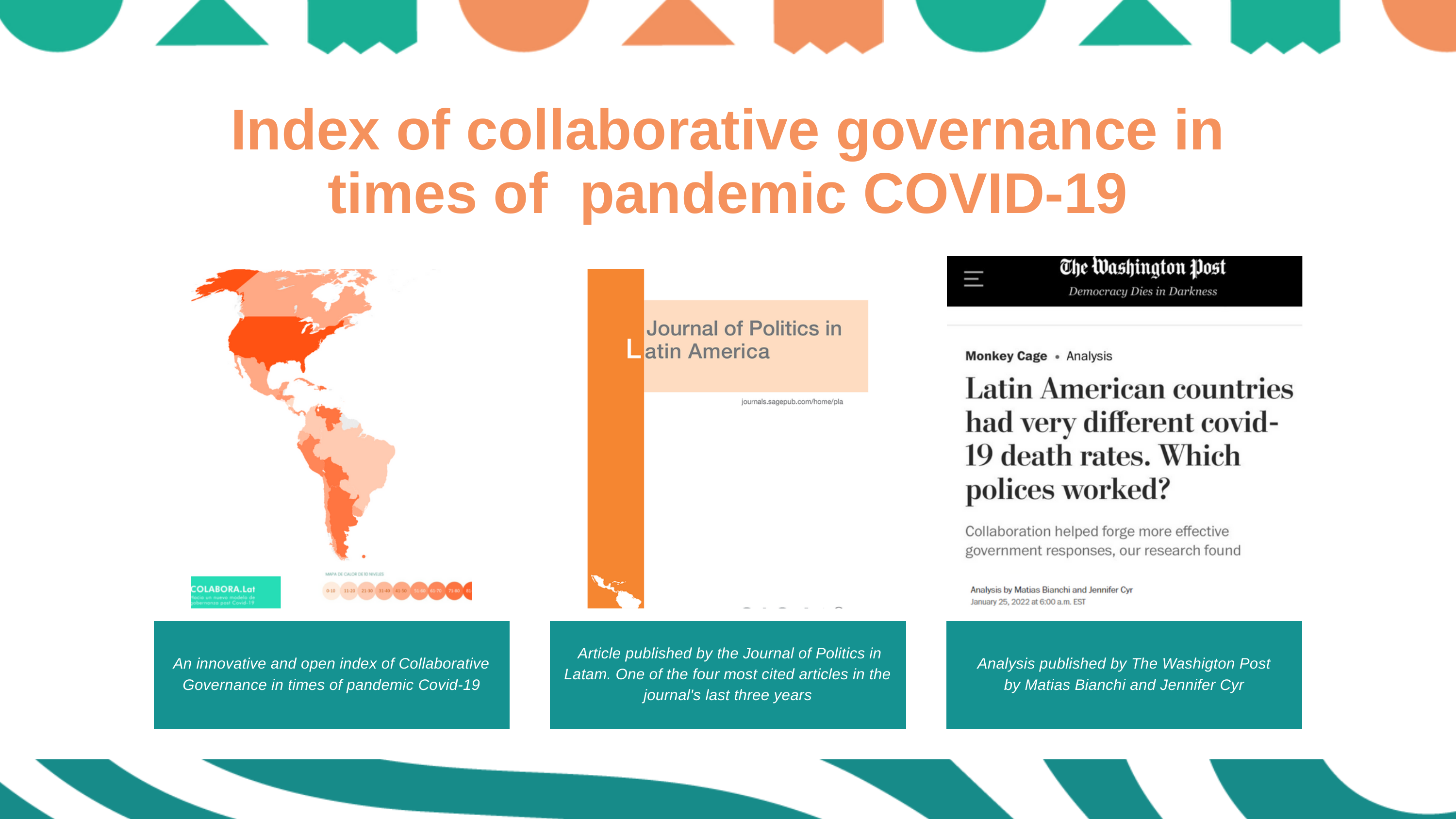

Index of collaborative governance in times of  pandemic COVID-19

An innovative and open index of Collaborative Governance in times of pandemic Covid-19

 Article published by the Journal of Politics in Latam. One of the four most cited articles in the journal's last three years

Analysis published by The Washigton Post
 by Matias Bianchi and Jennifer Cyr